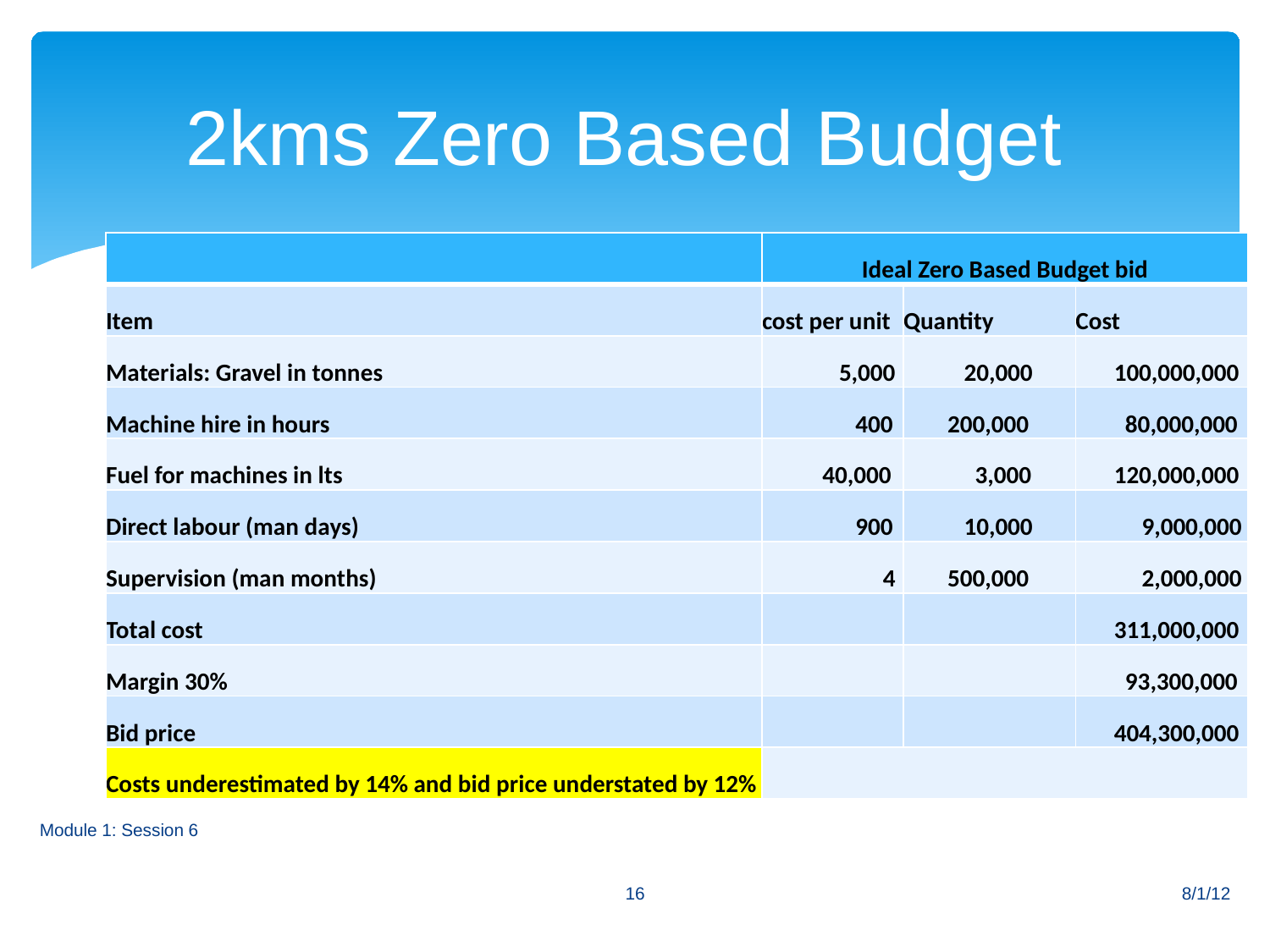

# 2kms Zero Based Budget
|  | Ideal Zero Based Budget bid |  |  |
| --- | --- | --- | --- |
| Item | cost per unit | Quantity | Cost |
| Materials: Gravel in tonnes | 5,000 | 20,000 | 100,000,000 |
| Machine hire in hours | 400 | 200,000 | 80,000,000 |
| Fuel for machines in lts | 40,000 | 3,000 | 120,000,000 |
| Direct labour (man days) | 900 | 10,000 | 9,000,000 |
| Supervision (man months) | 4 | 500,000 | 2,000,000 |
| Total cost |  |  | 311,000,000 |
| Margin 30% |  |  | 93,300,000 |
| Bid price |  |  | 404,300,000 |
| Costs underestimated by 14% and bid price understated by 12% |  |  |  |
16
Module 1: Session 6

8/1/12